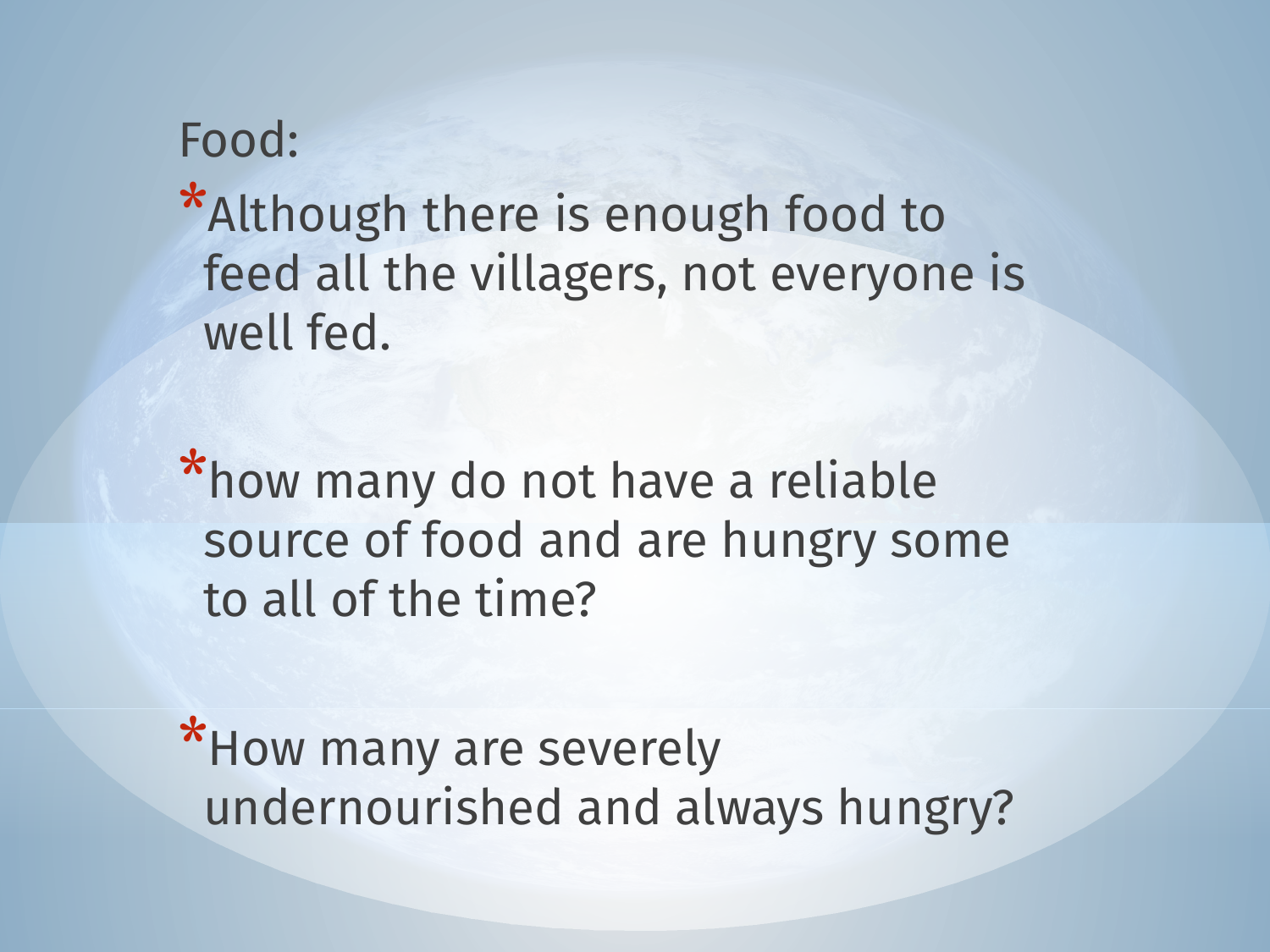

Food:
Although there is enough food to feed all the villagers, not everyone is well fed.

how many do not have a reliable source of food and are hungry some to all of the time?

How many are severely undernourished and always hungry?